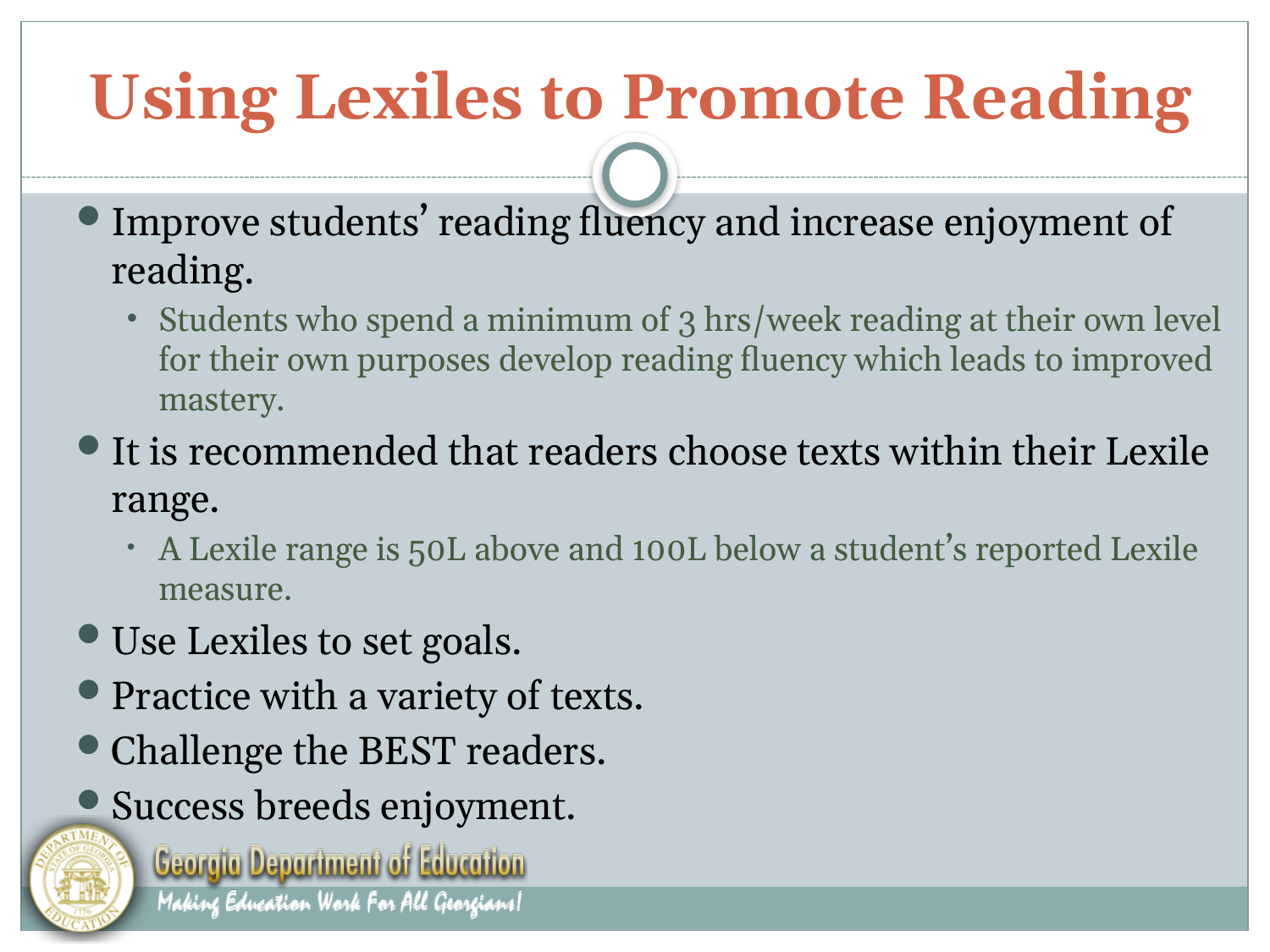

# Using Lexiles to Promote Reading
Improve students’ reading fluency and increase enjoyment of reading.
Students who spend a minimum of 3 hrs/week reading at their own level for their own purposes develop reading fluency which leads to improved mastery.
It is recommended that readers choose texts within their Lexile range.
A Lexile range is 50L above and 100L below a student’s reported Lexile measure.
Use Lexiles to set goals.
Practice with a variety of texts.
Challenge the BEST readers.
Success breeds enjoyment.